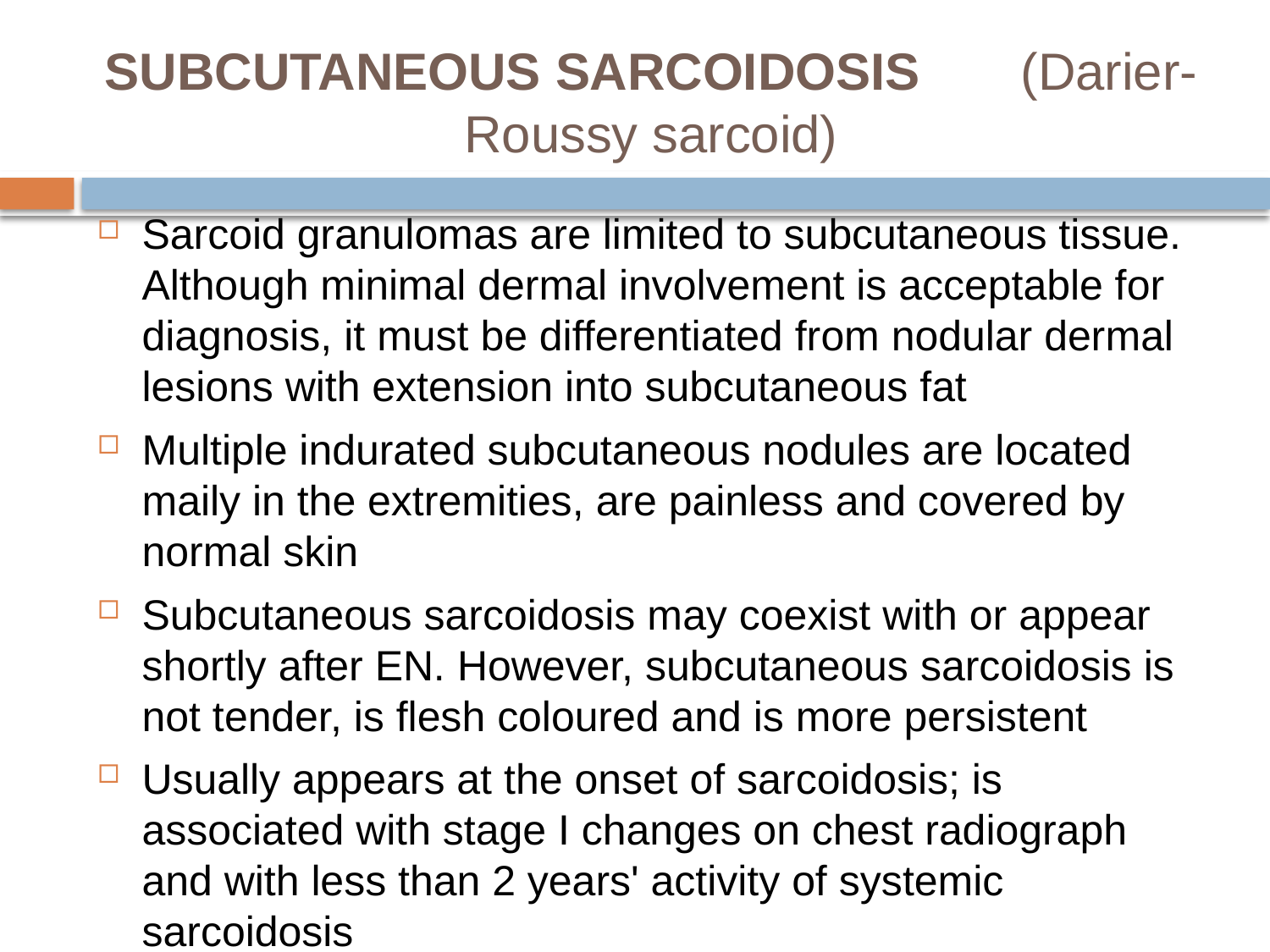

# SUBCUTANEOUS SARCOIDOSIS       (Darier-Roussy sarcoid)
Sarcoid granulomas are limited to subcutaneous tissue. Although minimal dermal involvement is acceptable for diagnosis, it must be differentiated from nodular dermal lesions with extension into subcutaneous fat
Multiple indurated subcutaneous nodules are located maily in the extremities, are painless and covered by normal skin
Subcutaneous sarcoidosis may coexist with or appear shortly after EN. However, subcutaneous sarcoidosis is not tender, is flesh coloured and is more persistent
Usually appears at the onset of sarcoidosis; is associated with stage I changes on chest radiograph and with less than 2 years' activity of systemic sarcoidosis